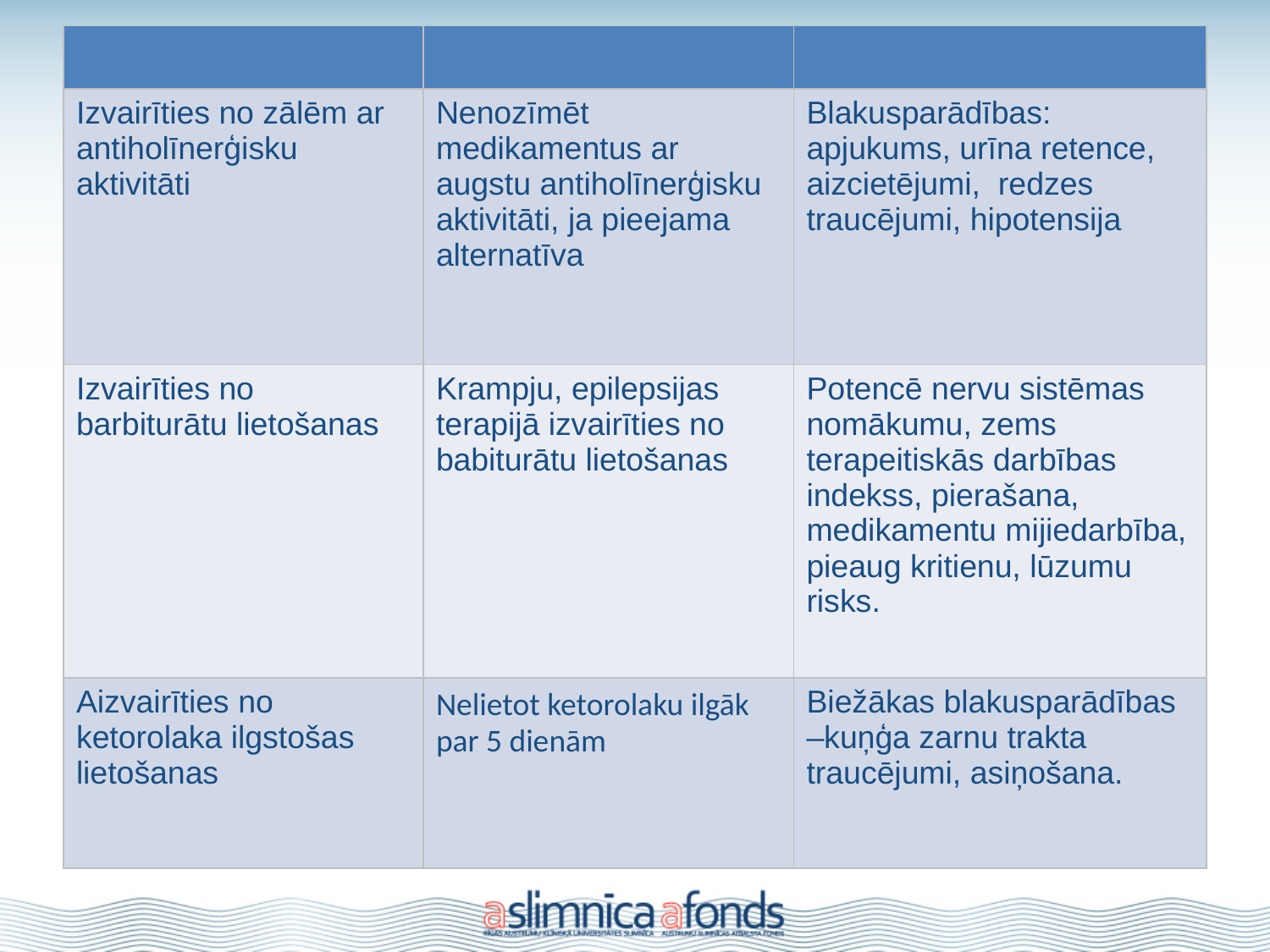

|  |  |  |
| --- | --- | --- |
| Izvairīties no zālēm ar antiholīnerģisku aktivitāti | Nenozīmēt medikamentus ar augstu antiholīnerģisku aktivitāti, ja pieejama alternatīva | Blakusparādības: apjukums, urīna retence, aizcietējumi, redzes traucējumi, hipotensija |
| Izvairīties no barbiturātu lietošanas | Krampju, epilepsijas terapijā izvairīties no babiturātu lietošanas | Potencē nervu sistēmas nomākumu, zems terapeitiskās darbības indekss, pierašana, medikamentu mijiedarbība, pieaug kritienu, lūzumu risks. |
| Aizvairīties no ketorolaka ilgstošas lietošanas | Nelietot ketorolaku ilgāk par 5 dienām | Biežākas blakusparādības –kuņģa zarnu trakta traucējumi, asiņošana. |
#